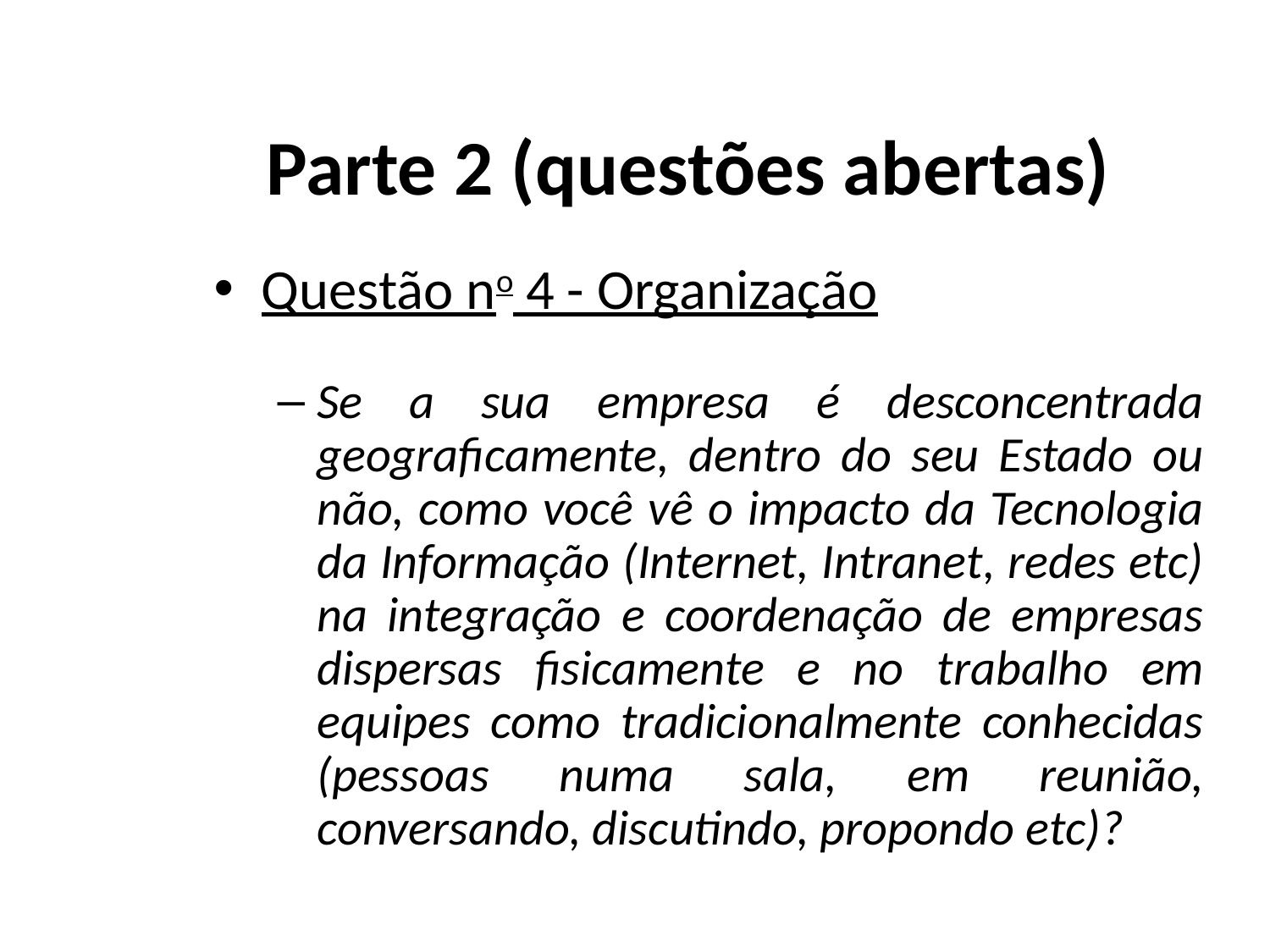

# Parte 2 (questões abertas)
Questão no 4 - Organização

Se a sua empresa é desconcentrada geograficamente, dentro do seu Estado ou não, como você vê o impacto da Tecnologia da Informação (Internet, Intranet, redes etc) na integração e coordenação de empresas dispersas fisicamente e no trabalho em equipes como tradicionalmente conhecidas (pessoas numa sala, em reunião, conversando, discutindo, propondo etc)?